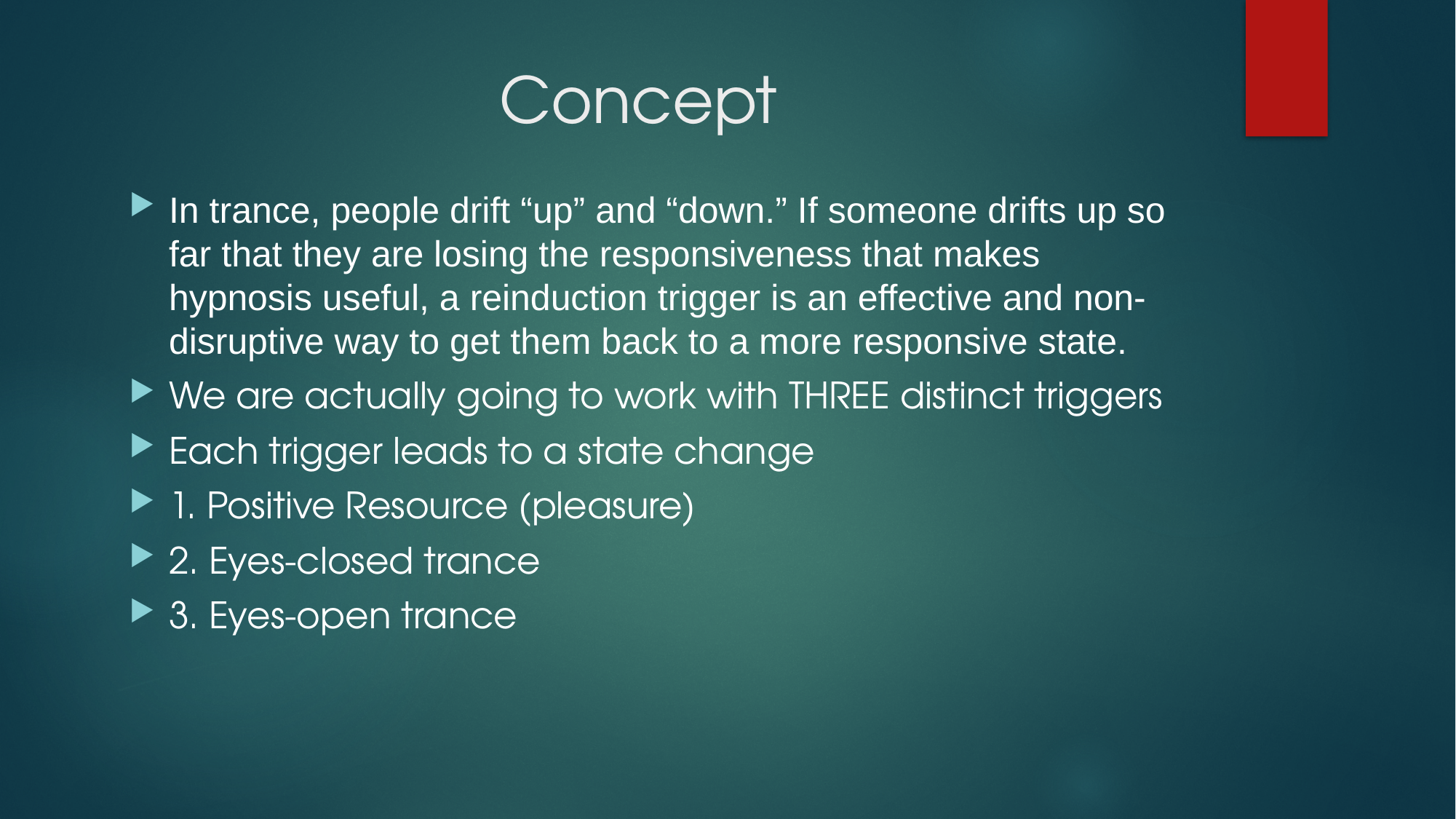

# Concept
In trance, people drift “up” and “down.” If someone drifts up so far that they are losing the responsiveness that makes hypnosis useful, a reinduction trigger is an effective and non-disruptive way to get them back to a more responsive state.
We are actually going to work with THREE distinct triggers
Each trigger leads to a state change
1. Positive Resource (pleasure)
2. Eyes-closed trance
3. Eyes-open trance